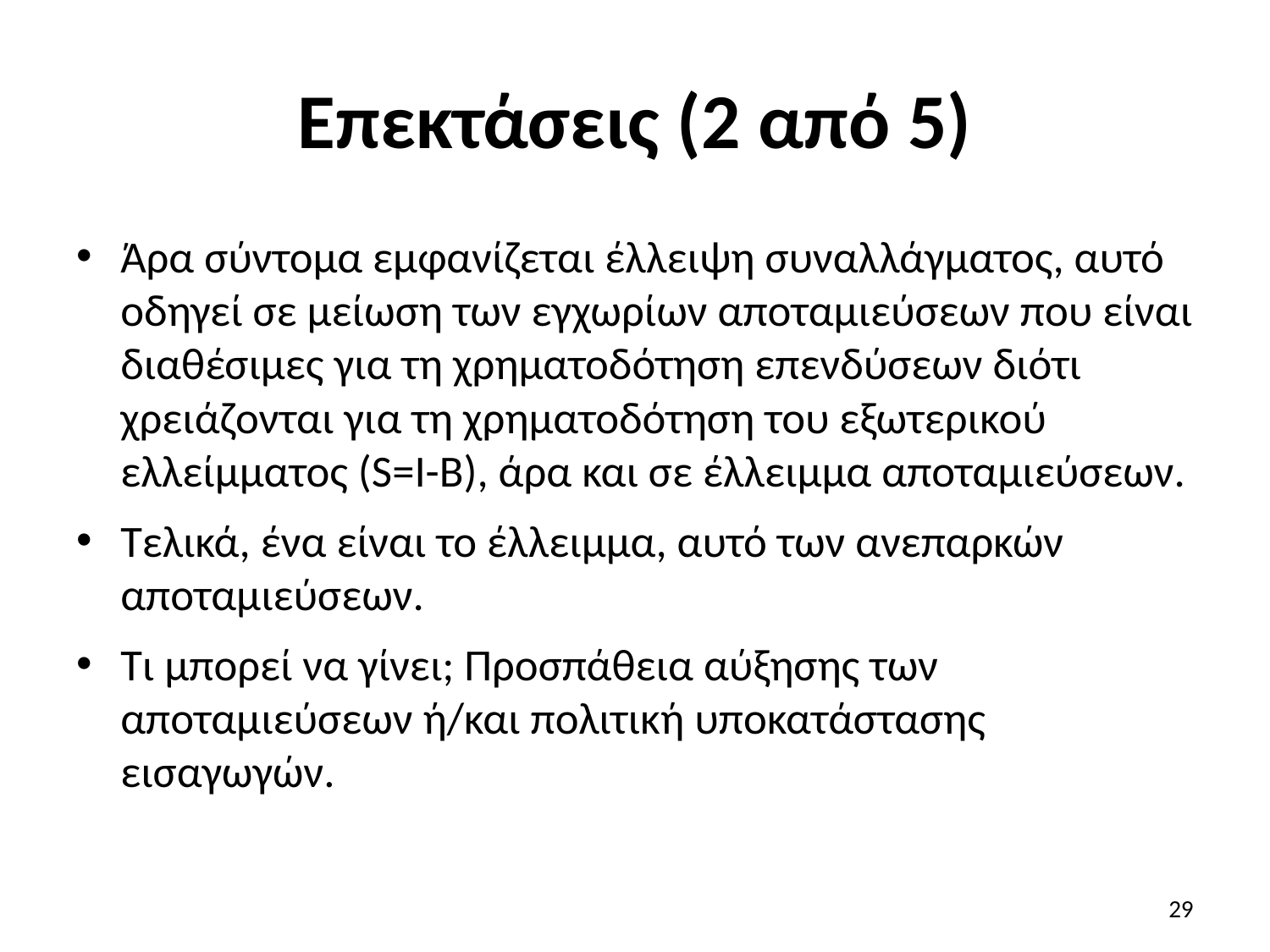

# Επεκτάσεις (2 από 5)
Άρα σύντομα εμφανίζεται έλλειψη συναλλάγματος, αυτό οδηγεί σε μείωση των εγχωρίων αποταμιεύσεων που είναι διαθέσιμες για τη χρηματοδότηση επενδύσεων διότι χρειάζονται για τη χρηματοδότηση του εξωτερικού ελλείμματος (S=I-B), άρα και σε έλλειμμα αποταμιεύσεων.
Τελικά, ένα είναι το έλλειμμα, αυτό των ανεπαρκών αποταμιεύσεων.
Τι μπορεί να γίνει; Προσπάθεια αύξησης των αποταμιεύσεων ή/και πολιτική υποκατάστασης εισαγωγών.
29